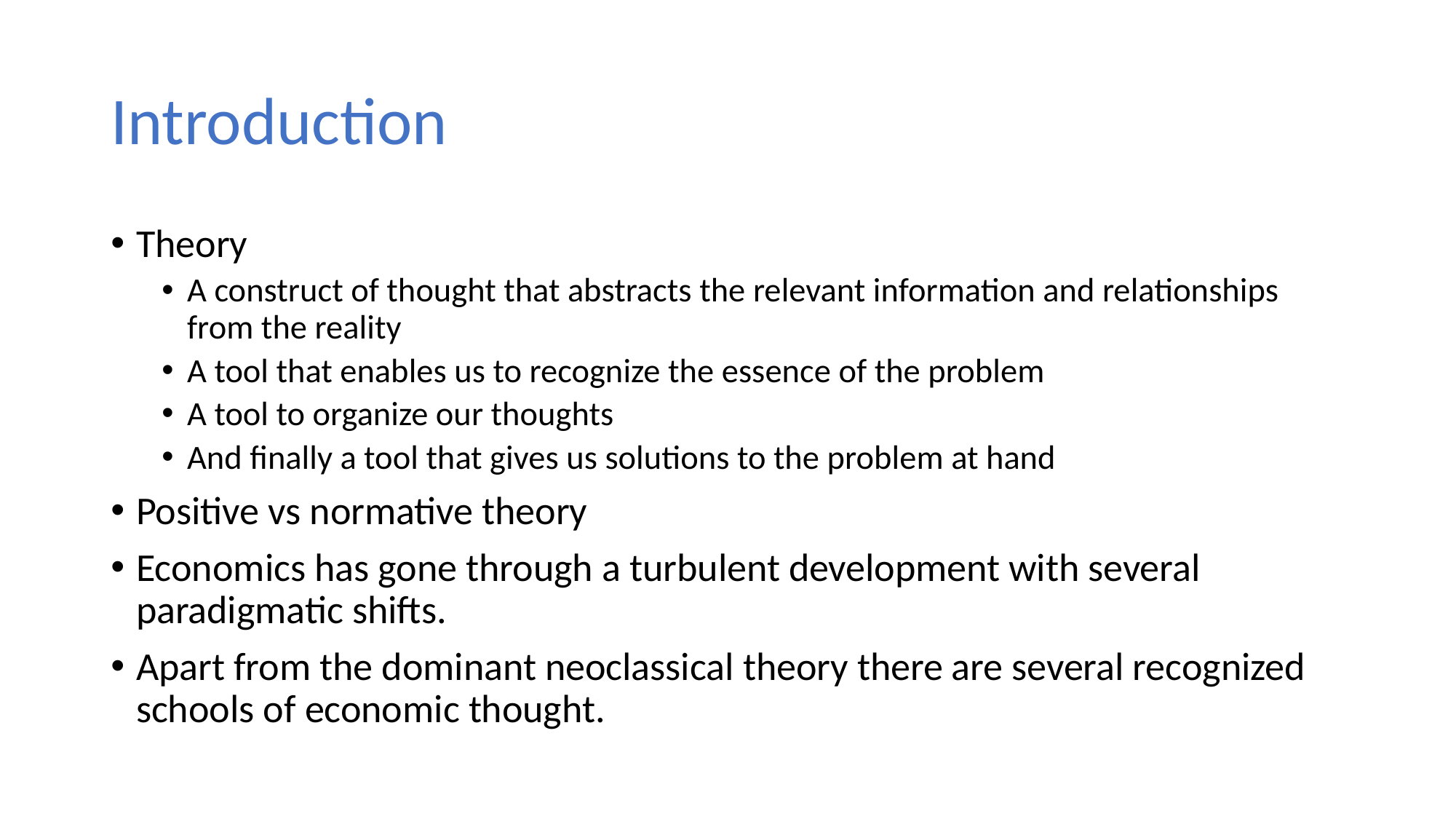

# Introduction
Theory
A construct of thought that abstracts the relevant information and relationships from the reality
A tool that enables us to recognize the essence of the problem
A tool to organize our thoughts
And finally a tool that gives us solutions to the problem at hand
Positive vs normative theory
Economics has gone through a turbulent development with several paradigmatic shifts.
Apart from the dominant neoclassical theory there are several recognized schools of economic thought.